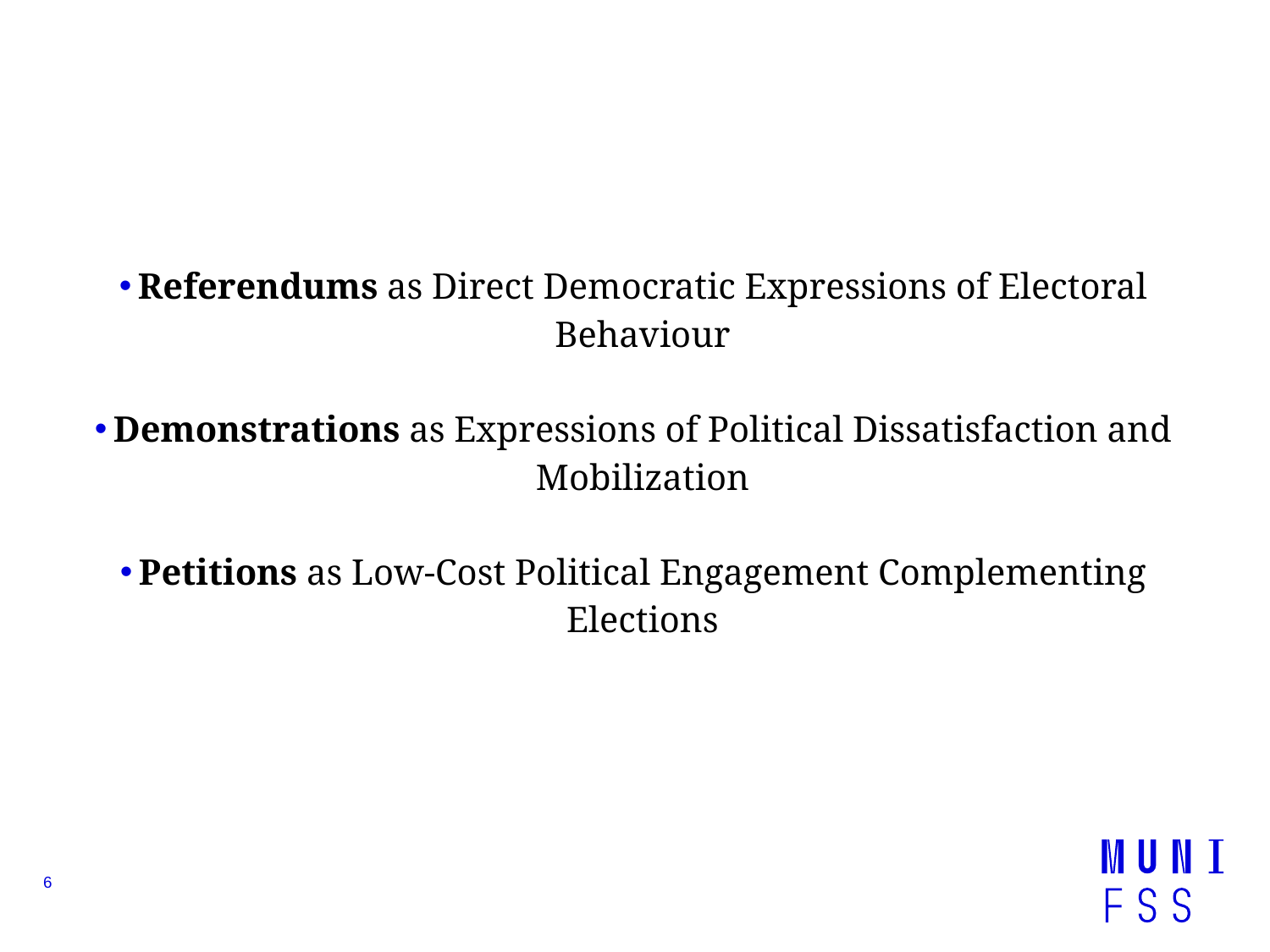

Referendums as Direct Democratic Expressions of Electoral Behaviour

Demonstrations as Expressions of Political Dissatisfaction and Mobilization

Petitions as Low-Cost Political Engagement Complementing Elections
6